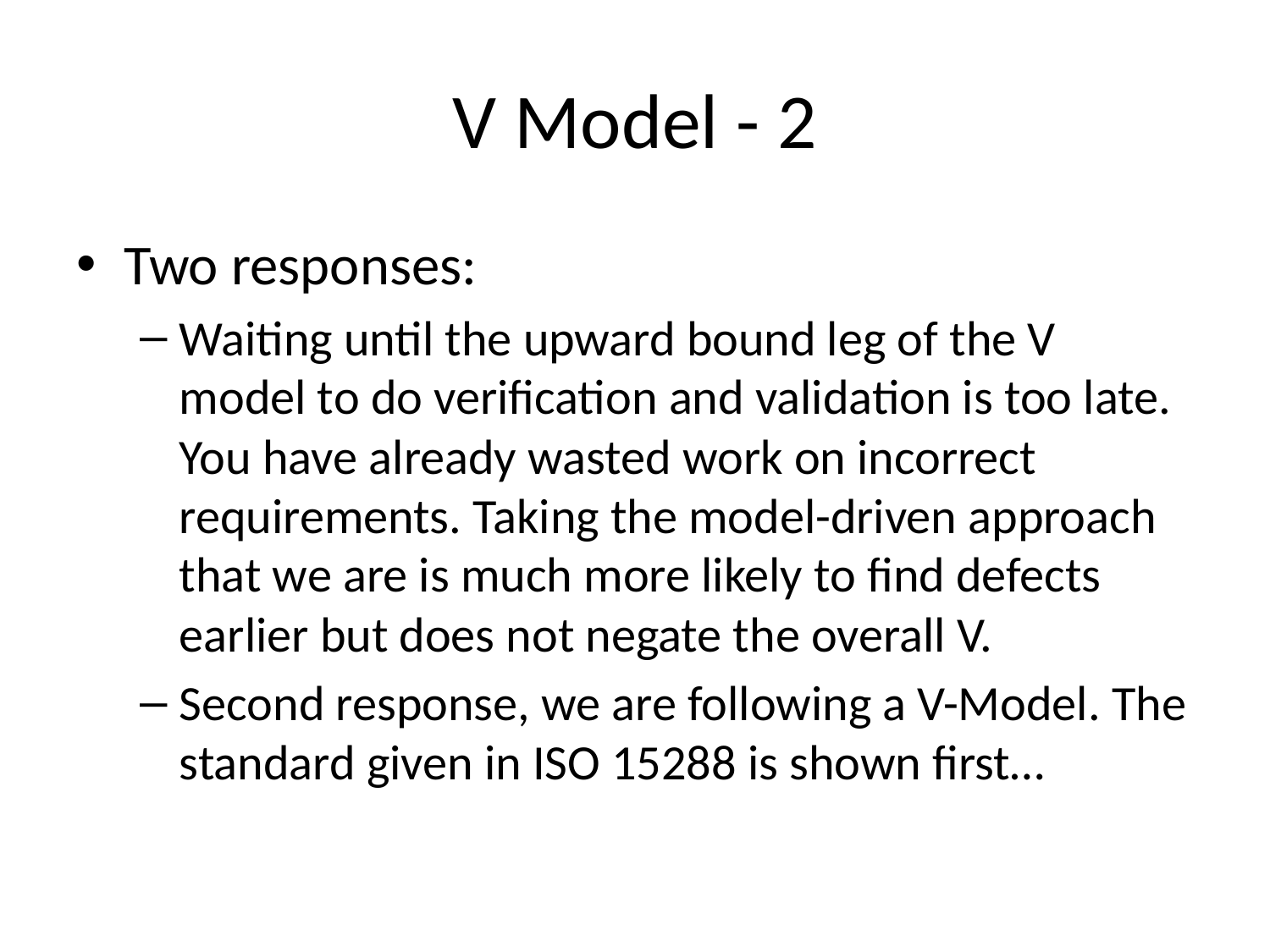

# V Model - 2
Two responses:
Waiting until the upward bound leg of the V model to do verification and validation is too late. You have already wasted work on incorrect requirements. Taking the model-driven approach that we are is much more likely to find defects earlier but does not negate the overall V.
Second response, we are following a V-Model. The standard given in ISO 15288 is shown first…